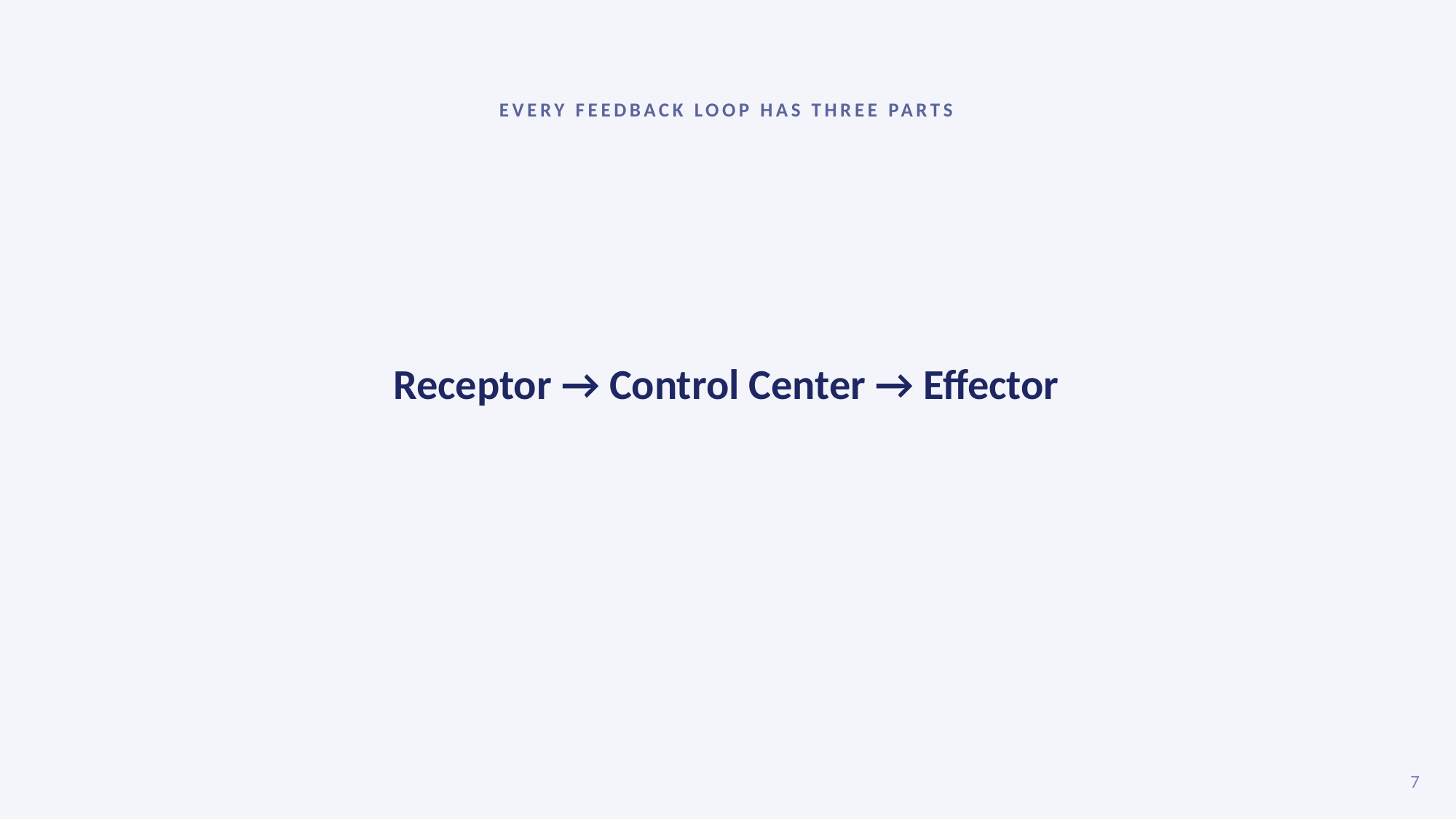

EVERY FEEDBACK LOOP HAS THREE PARTS
Receptor → Control Center → Effector
7